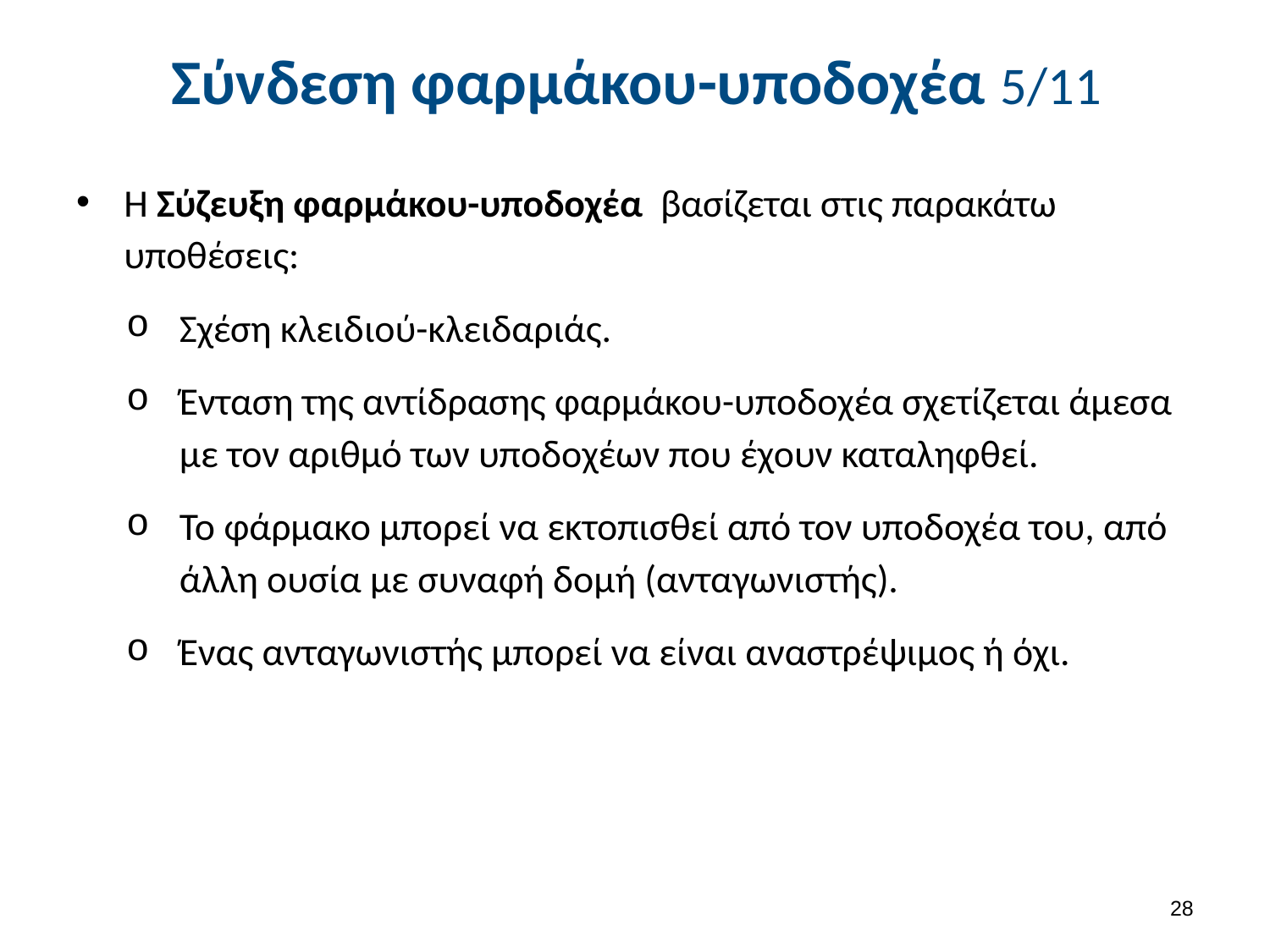

# Σύνδεση φαρμάκου-υποδοχέα 5/11
Η Σύζευξη φαρμάκου-υποδοχέα  βασίζεται στις παρακάτω υποθέσεις:
Σχέση κλειδιού-κλειδαριάς.
Ένταση της αντίδρασης φαρμάκου-υποδοχέα σχετίζεται άμεσα με τον αριθμό των υποδοχέων που έχουν καταληφθεί.
Το φάρμακο μπορεί να εκτοπισθεί από τον υποδοχέα του, από άλλη ουσία με συναφή δομή (ανταγωνιστής).
Ένας ανταγωνιστής μπορεί να είναι αναστρέψιμος ή όχι.
28